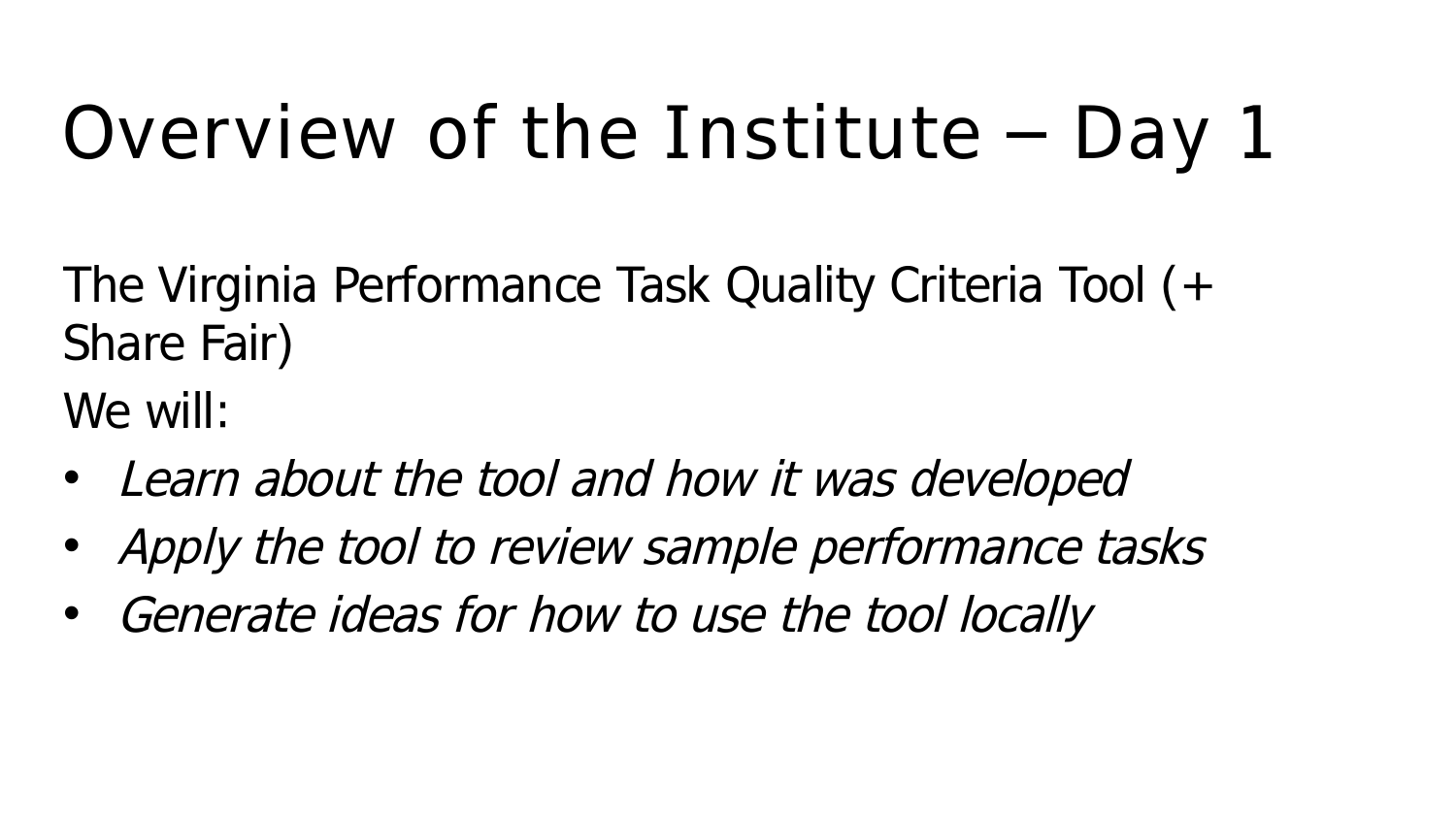

# Overview of the Institute – Day 1
The Virginia Performance Task Quality Criteria Tool (+ Share Fair)
We will:
Learn about the tool and how it was developed
Apply the tool to review sample performance tasks
Generate ideas for how to use the tool locally